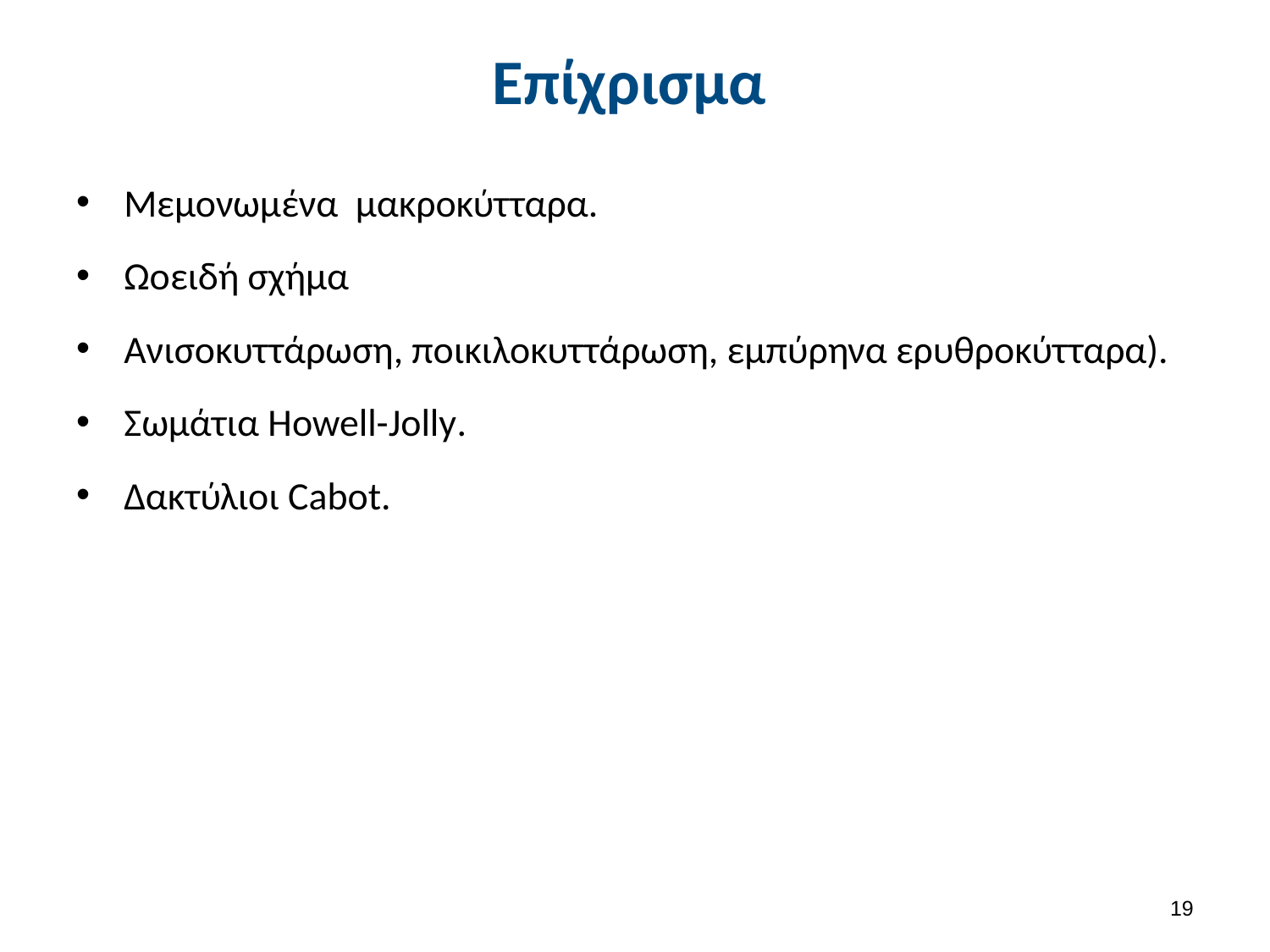

# Επίχρισμα
Μεμονωμένα  μακροκύτταρα.
Ωοειδή σχήμα
Ανισοκυττάρωση, ποικιλοκυττάρωση, εμπύρηνα ερυθροκύτταρα).
Σωμάτια Howell-Jolly.
Δακτύλιοι Cabot.

19